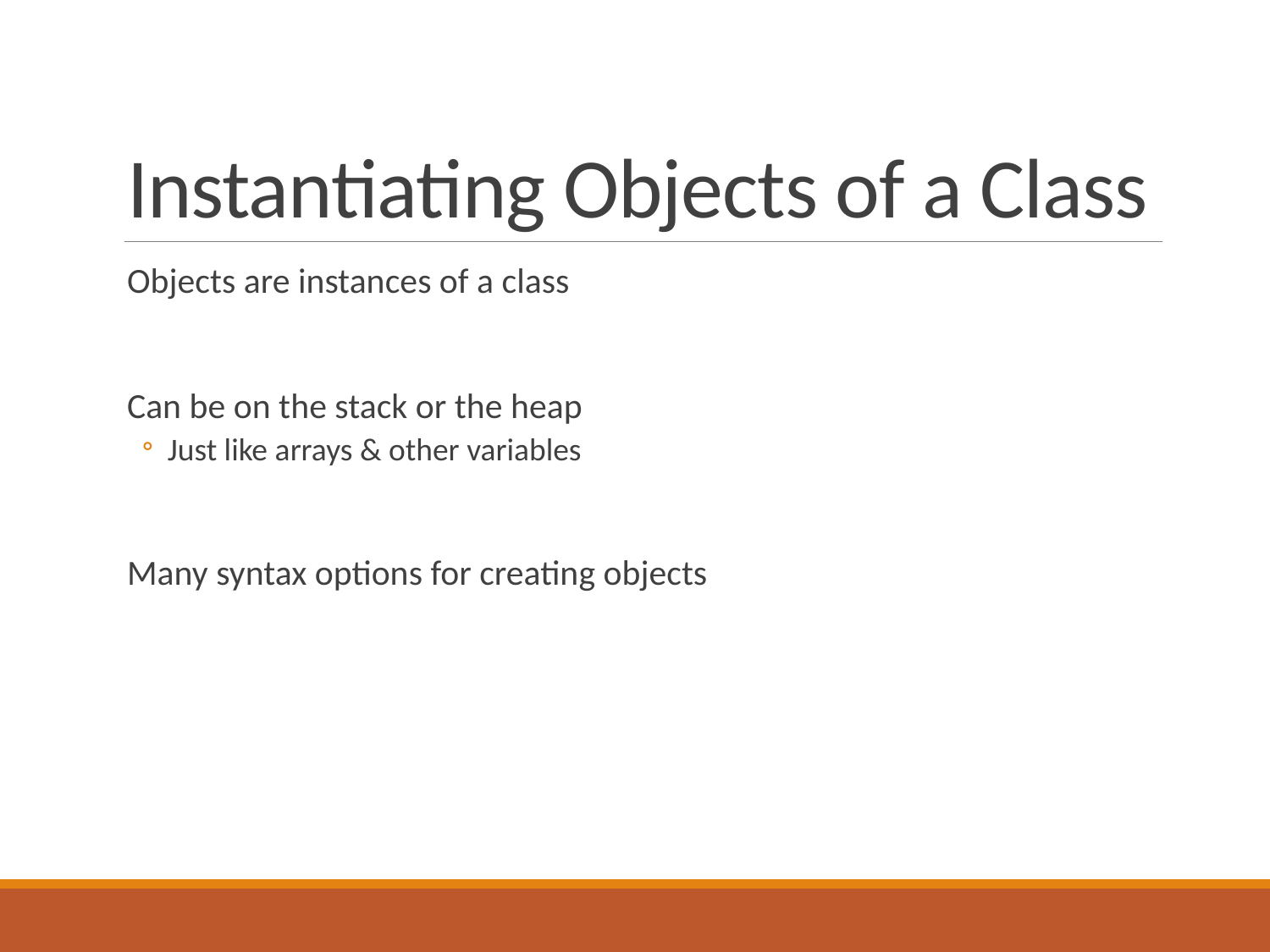

# Instantiating Objects of a Class
Objects are instances of a class

Can be on the stack or the heap
Just like arrays & other variables

Many syntax options for creating objects